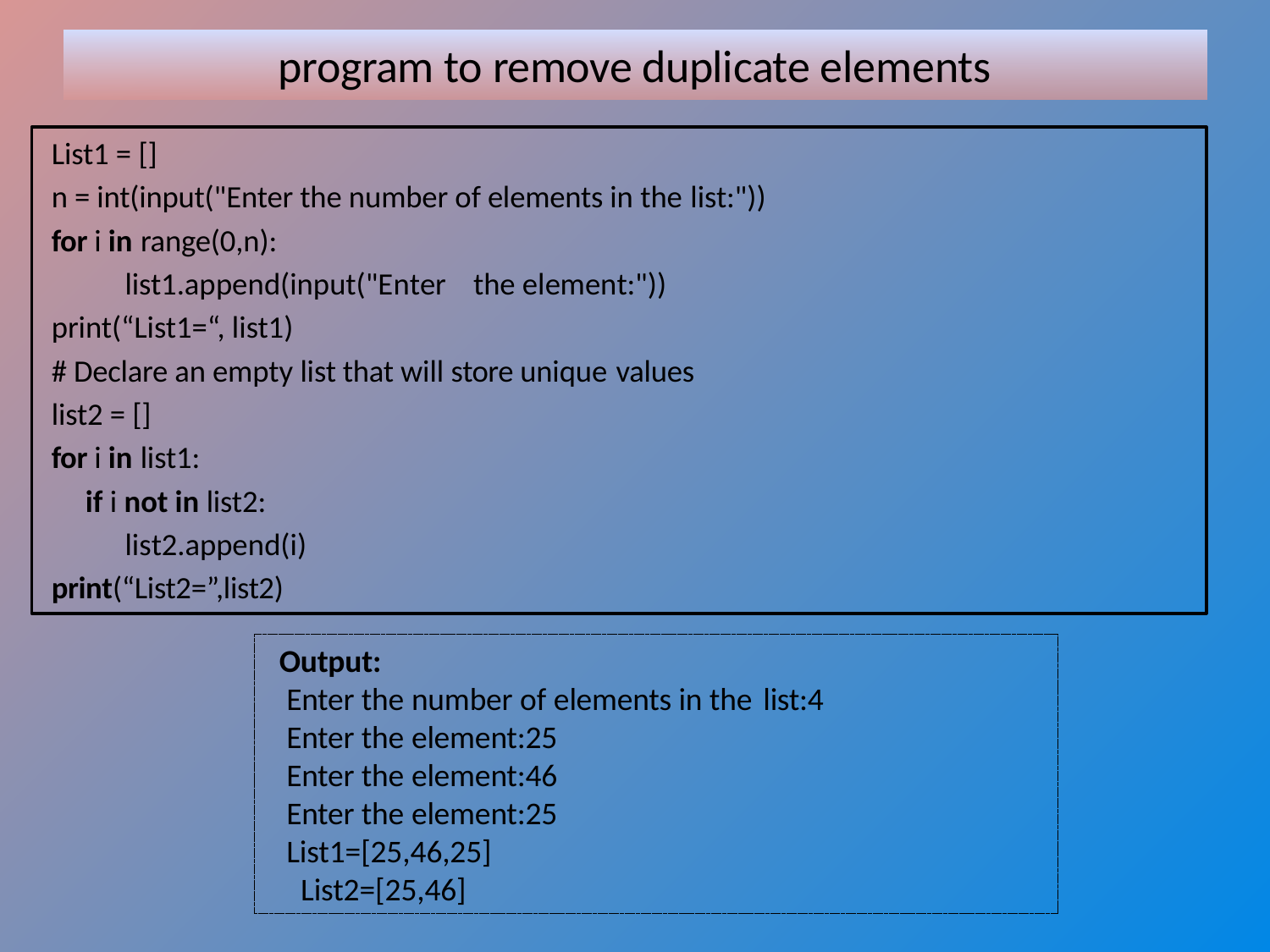

# program to remove duplicate elements
 List1 = []
 n = int(input("Enter the number of elements in the list:"))
 for i in range(0,n):
list1.append(input("Enter    the element:"))
 print(“List1=“, list1)
 # Declare an empty list that will store unique values
 list2 = []
 for i in list1:
if i not in list2:
  	list2.append(i)
 print(“List2=”,list2)

Output:
Enter the number of elements in the list:4
Enter the element:25
Enter the element:46
Enter the element:25
List1=[25,46,25]
  List2=[25,46]